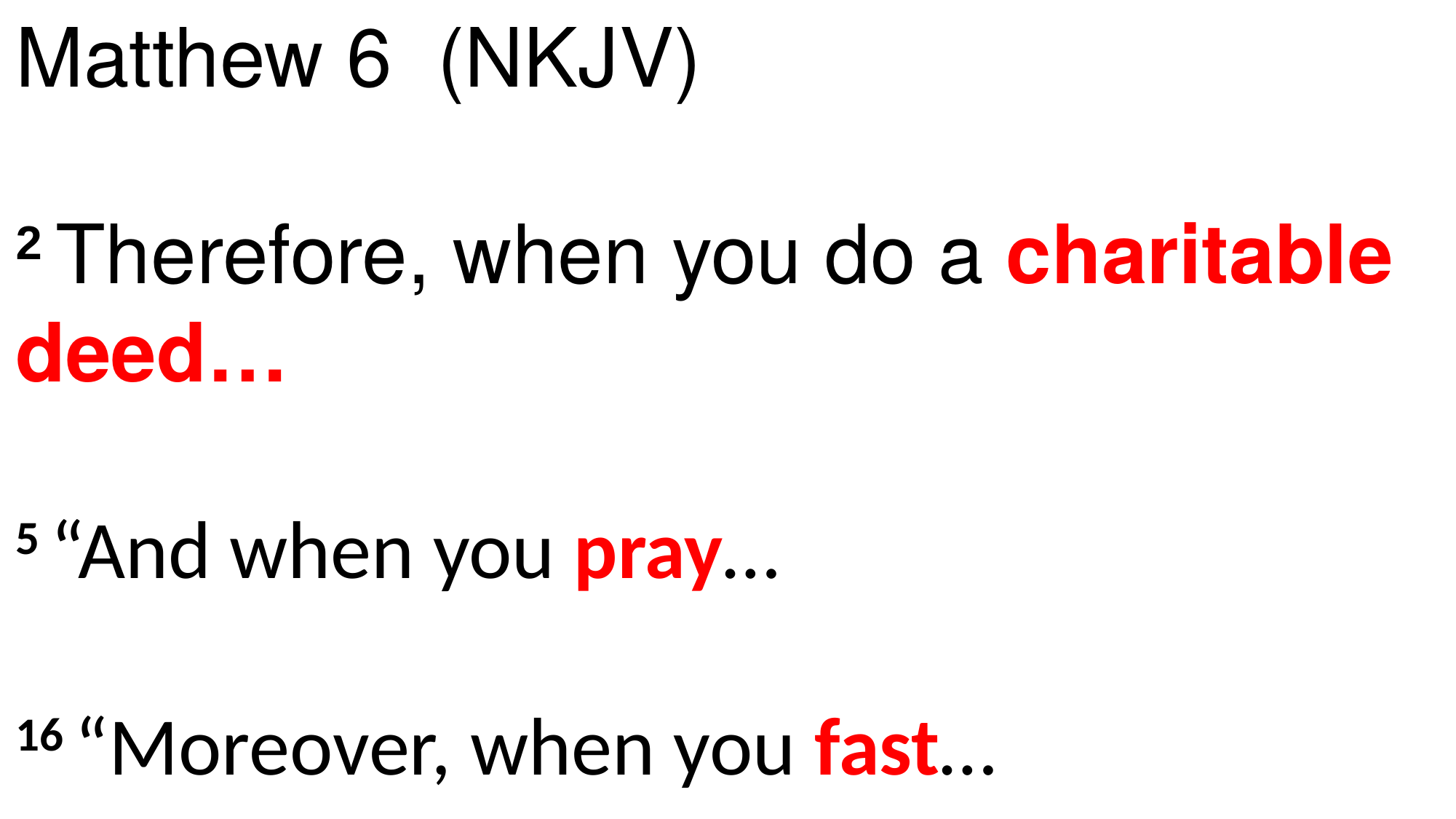

Matthew 6  (NKJV)

2 Therefore, when you do a charitable deed…

5 “And when you pray…

16 “Moreover, when you fast…